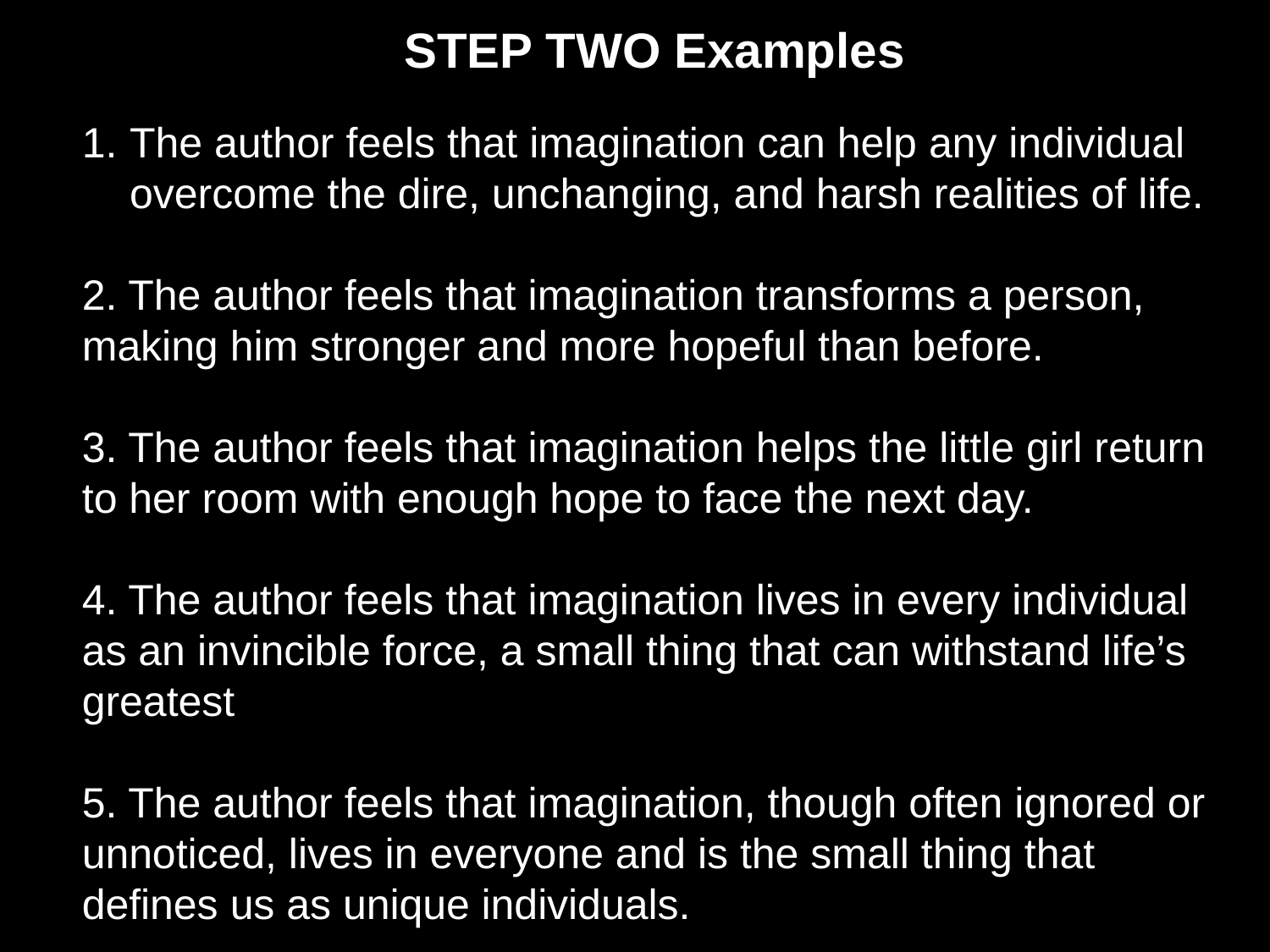

STEP TWO Examples

The author feels that imagination can help any individual overcome the dire, unchanging, and harsh realities of life.

2. The author feels that imagination transforms a person, making him stronger and more hopeful than before.

3. The author feels that imagination helps the little girl return to her room with enough hope to face the next day.

4. The author feels that imagination lives in every individual as an invincible force, a small thing that can withstand life’s greatest

5. The author feels that imagination, though often ignored or unnoticed, lives in everyone and is the small thing that defines us as unique individuals.